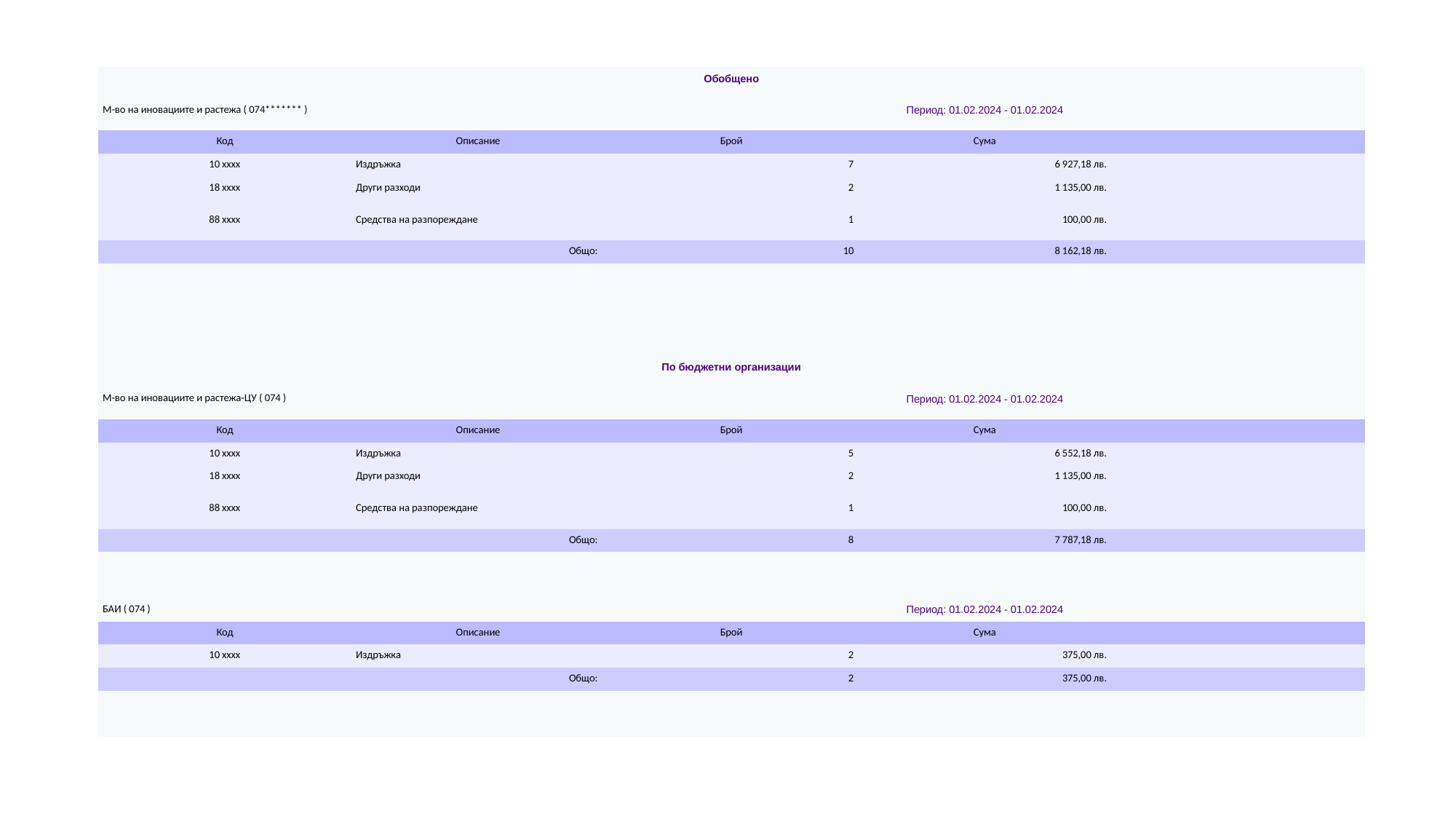

| Обобщено |  |  |  |  |
| --- | --- | --- | --- | --- |
| М-во на иновациите и растежа ( 074\*\*\*\*\*\*\* ) |  | Период: 01.02.2024 - 01.02.2024 |  |  |
| Код | Описание | Брой | Сума |  |
| 10 xxxx | Издръжка | 7 | 6 927,18 лв. |  |
| 18 xxxx | Други разходи | 2 | 1 135,00 лв. |  |
| 88 xxxx | Средства на разпореждане | 1 | 100,00 лв. |  |
| Общо: |  | 10 | 8 162,18 лв. |  |
|  |  |  |  |  |
|  |  |  |  |  |
|  |  |  |  |  |
|  |  |  |  |  |
| По бюджетни организации |  |  |  |  |
| М-во на иновациите и растежа-ЦУ ( 074 ) |  | Период: 01.02.2024 - 01.02.2024 |  |  |
| Код | Описание | Брой | Сума |  |
| 10 xxxx | Издръжка | 5 | 6 552,18 лв. |  |
| 18 xxxx | Други разходи | 2 | 1 135,00 лв. |  |
| 88 xxxx | Средства на разпореждане | 1 | 100,00 лв. |  |
| Общо: |  | 8 | 7 787,18 лв. |  |
|  |  |  |  |  |
|  |  |  |  |  |
| БАИ ( 074 ) |  | Период: 01.02.2024 - 01.02.2024 |  |  |
| Код | Описание | Брой | Сума |  |
| 10 xxxx | Издръжка | 2 | 375,00 лв. |  |
| Общо: |  | 2 | 375,00 лв. |  |
|  |  |  |  |  |
|  |  |  |  |  |
#